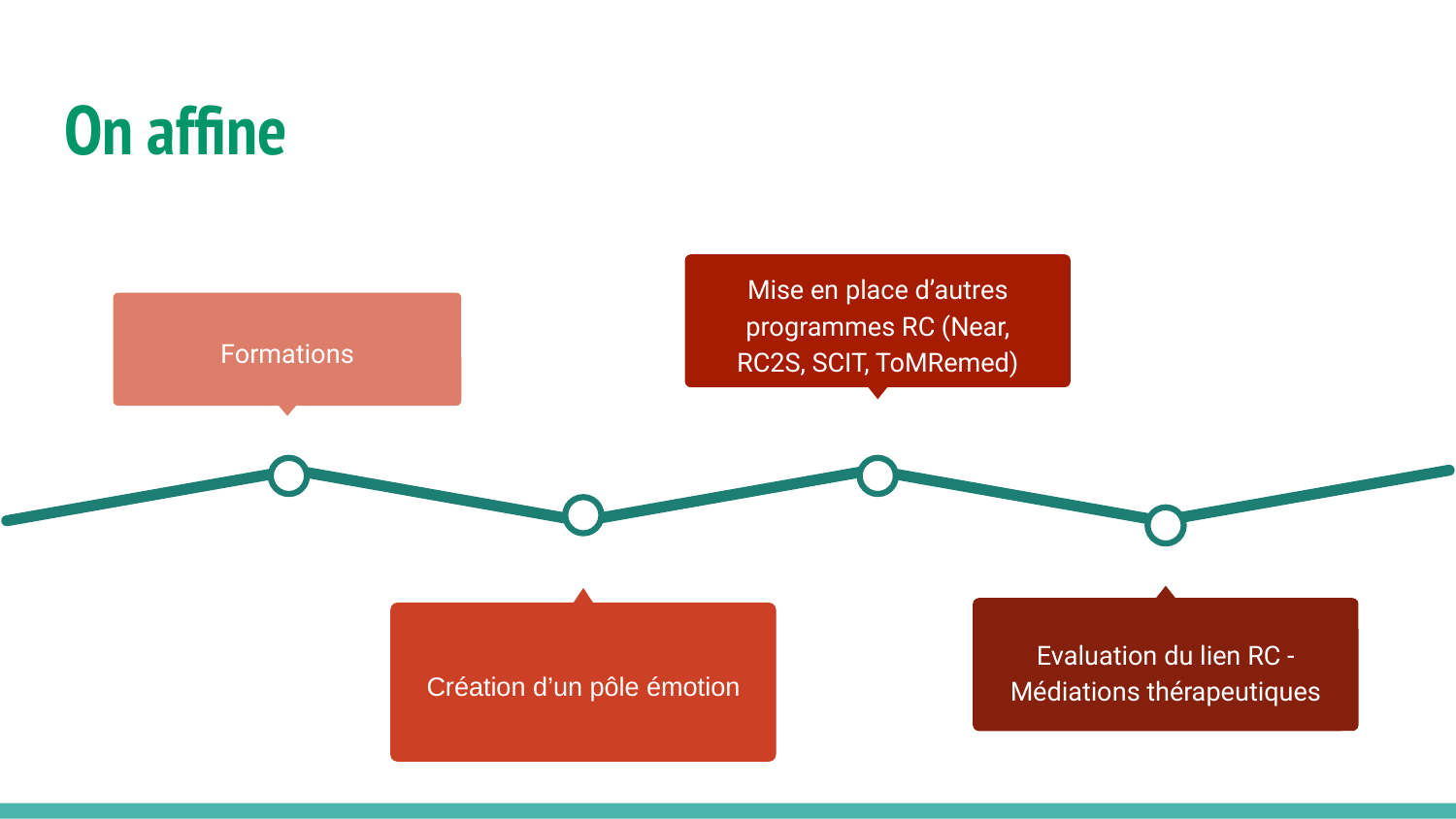

# On affine
Mise en place d’autres programmes RC (Near, RC2S, SCIT, ToMRemed)

Formations

Evaluation du lien RC - Médiations thérapeutiques

Création d’un pôle émotion